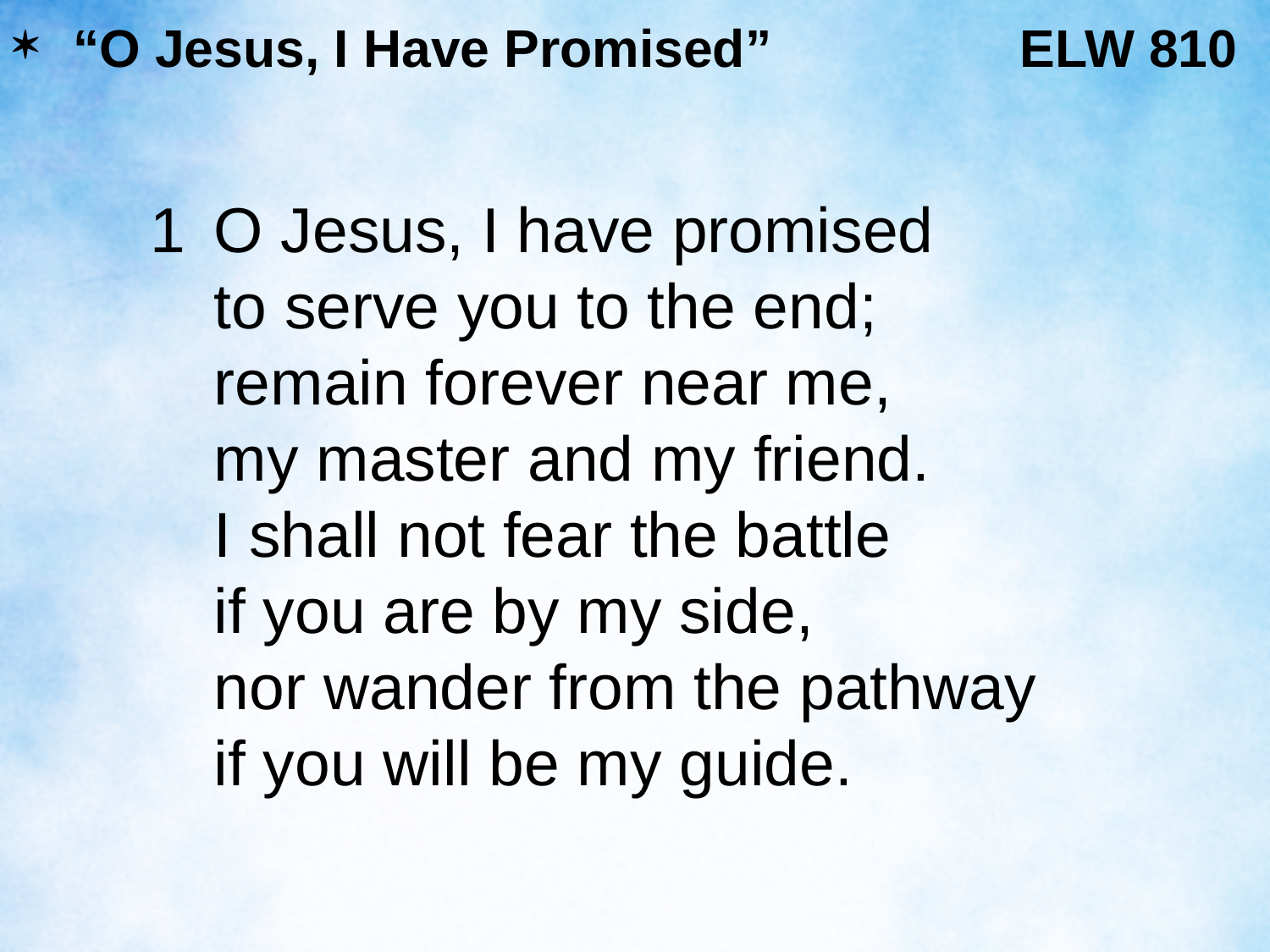

“O Jesus, I Have Promised”                 ELW 810
1	O Jesus, I have promised
	to serve you to the end;
	remain forever near me,
	my master and my friend.
	I shall not fear the battle
	if you are by my side,
	nor wander from the pathway
	if you will be my guide.